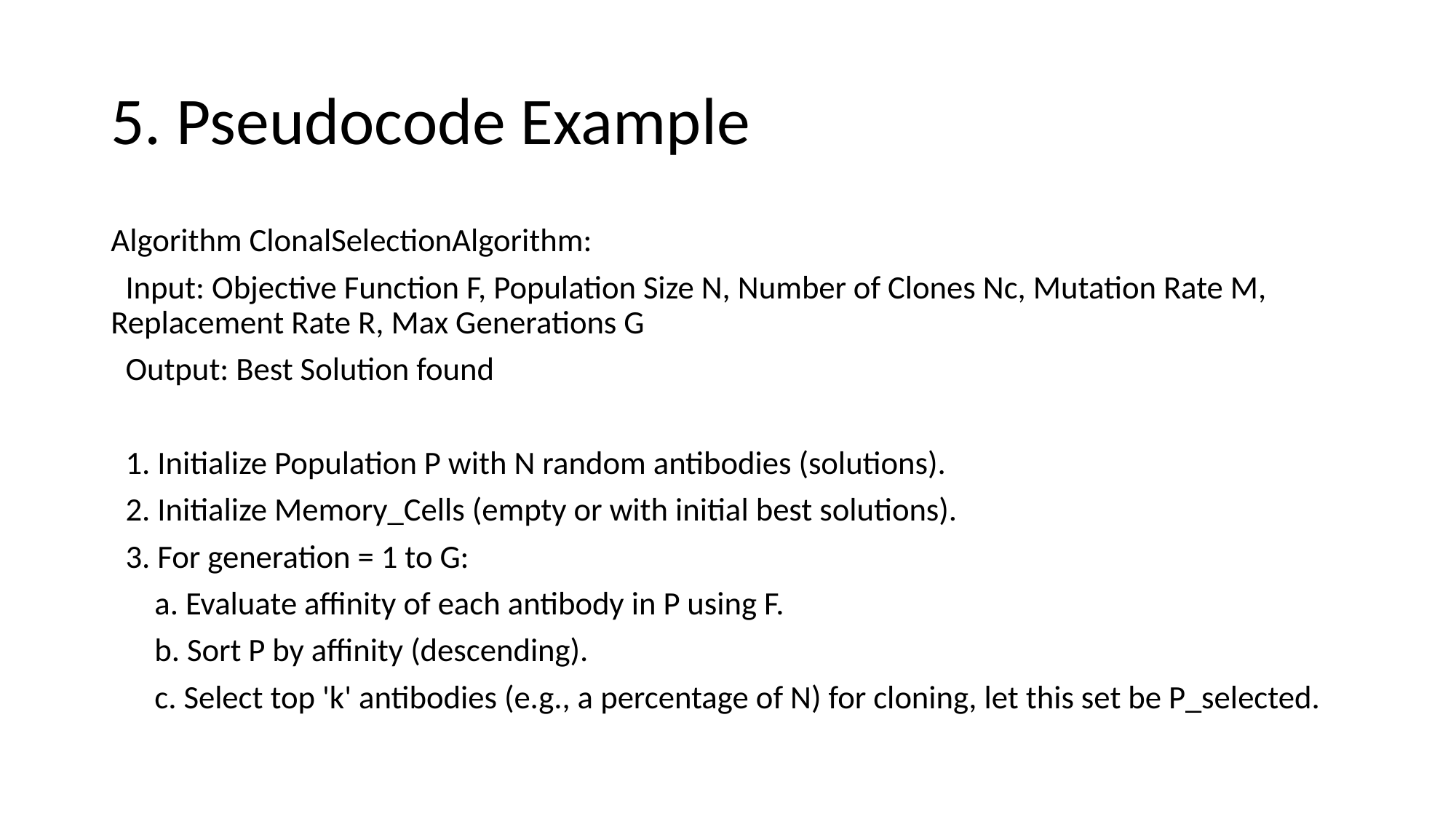

# 5. Pseudocode Example
Algorithm ClonalSelectionAlgorithm:
  Input: Objective Function F, Population Size N, Number of Clones Nc, Mutation Rate M, Replacement Rate R, Max Generations G
  Output: Best Solution found

  1. Initialize Population P with N random antibodies (solutions).
  2. Initialize Memory_Cells (empty or with initial best solutions).
  3. For generation = 1 to G:
      a. Evaluate affinity of each antibody in P using F.
      b. Sort P by affinity (descending).
      c. Select top 'k' antibodies (e.g., a percentage of N) for cloning, let this set be P_selected.